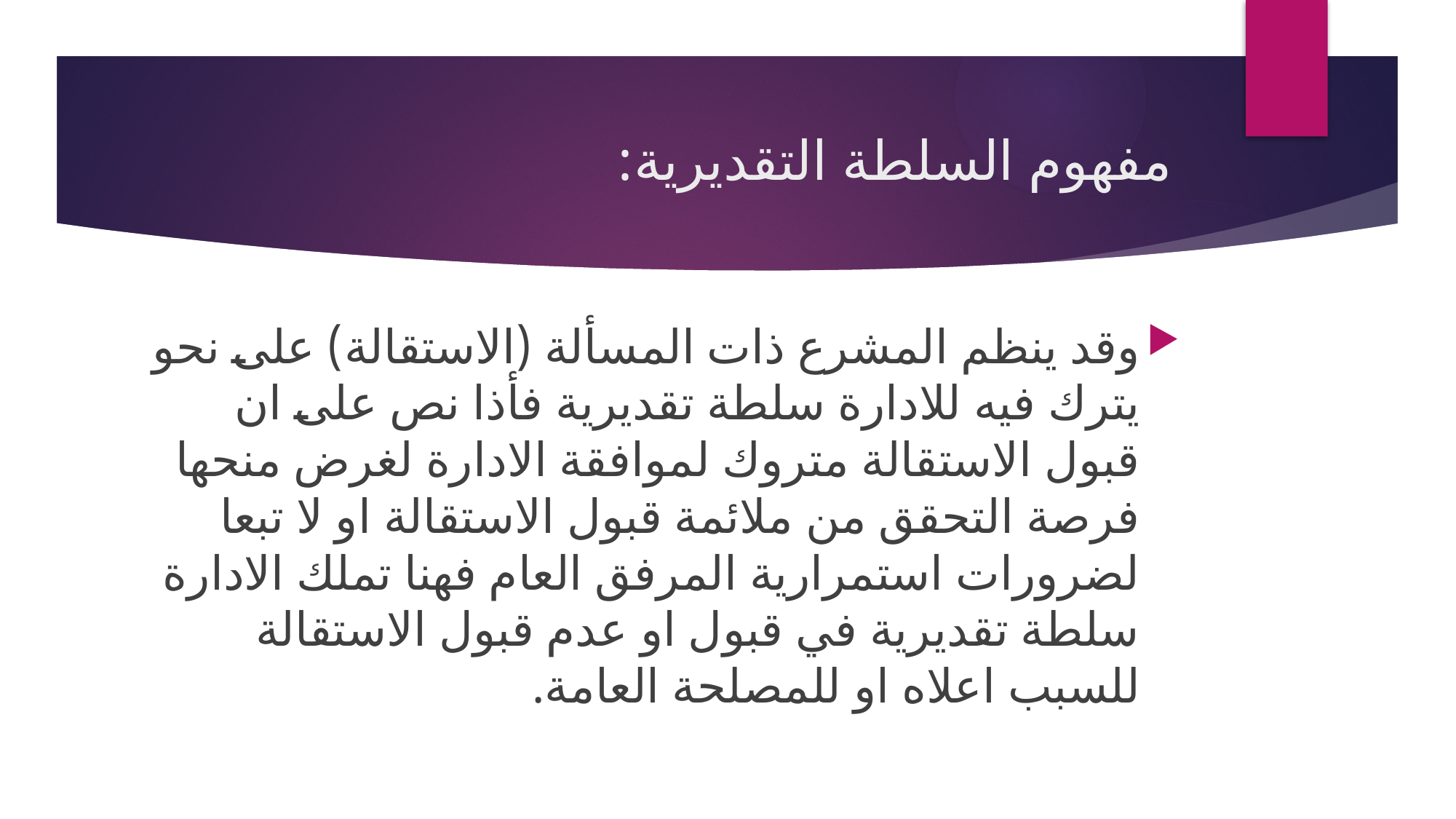

# مفهوم السلطة التقديرية:
وقد ينظم المشرع ذات المسألة (الاستقالة) على نحو يترك فيه للادارة سلطة تقديرية فأذا نص على ان قبول الاستقالة متروك لموافقة الادارة لغرض منحها فرصة التحقق من ملائمة قبول الاستقالة او لا تبعا لضرورات استمرارية المرفق العام فهنا تملك الادارة سلطة تقديرية في قبول او عدم قبول الاستقالة للسبب اعلاه او للمصلحة العامة.